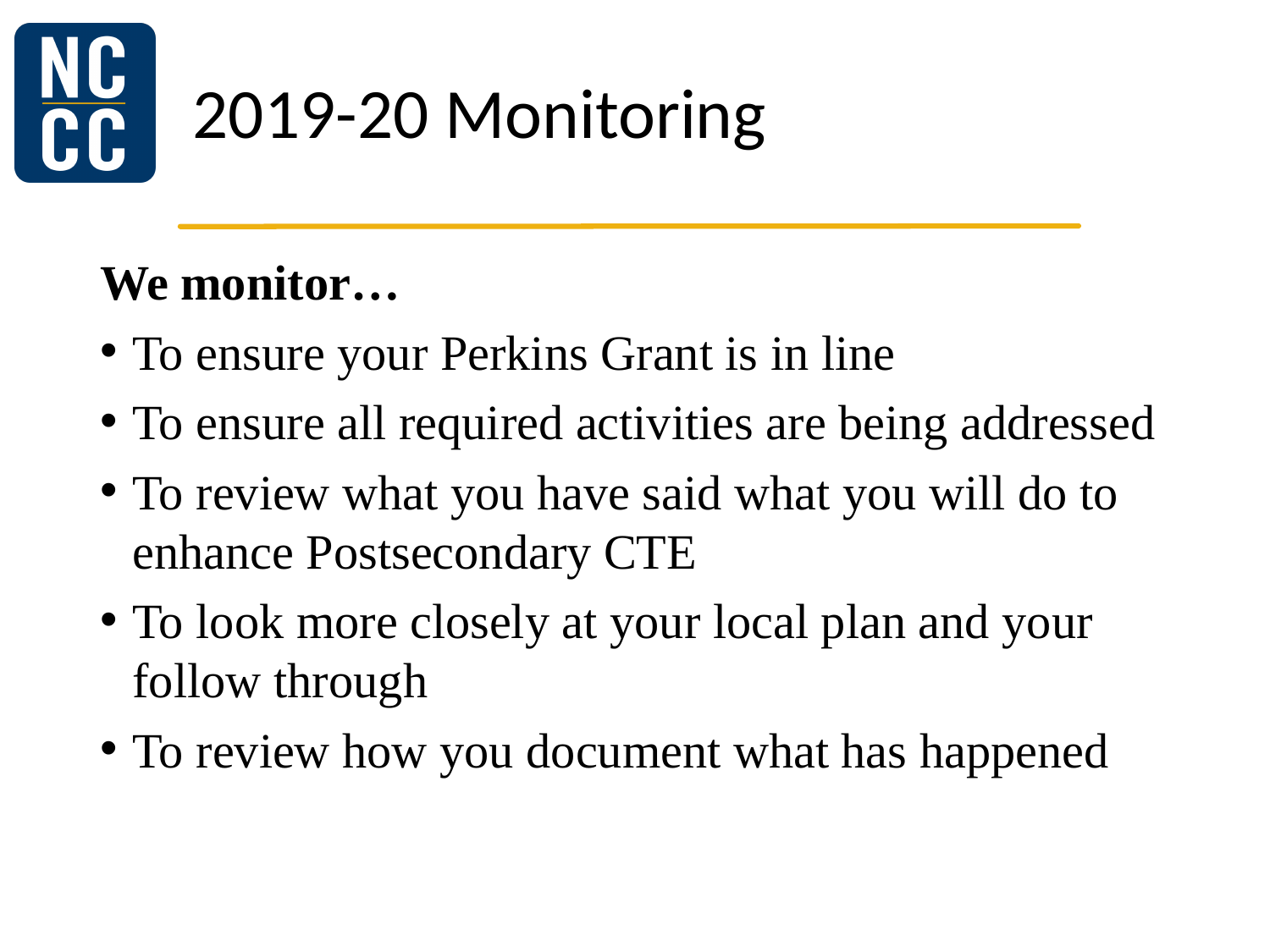

# 2019-20 Monitoring
We monitor…
To ensure your Perkins Grant is in line
To ensure all required activities are being addressed
To review what you have said what you will do to enhance Postsecondary CTE
To look more closely at your local plan and your follow through
To review how you document what has happened